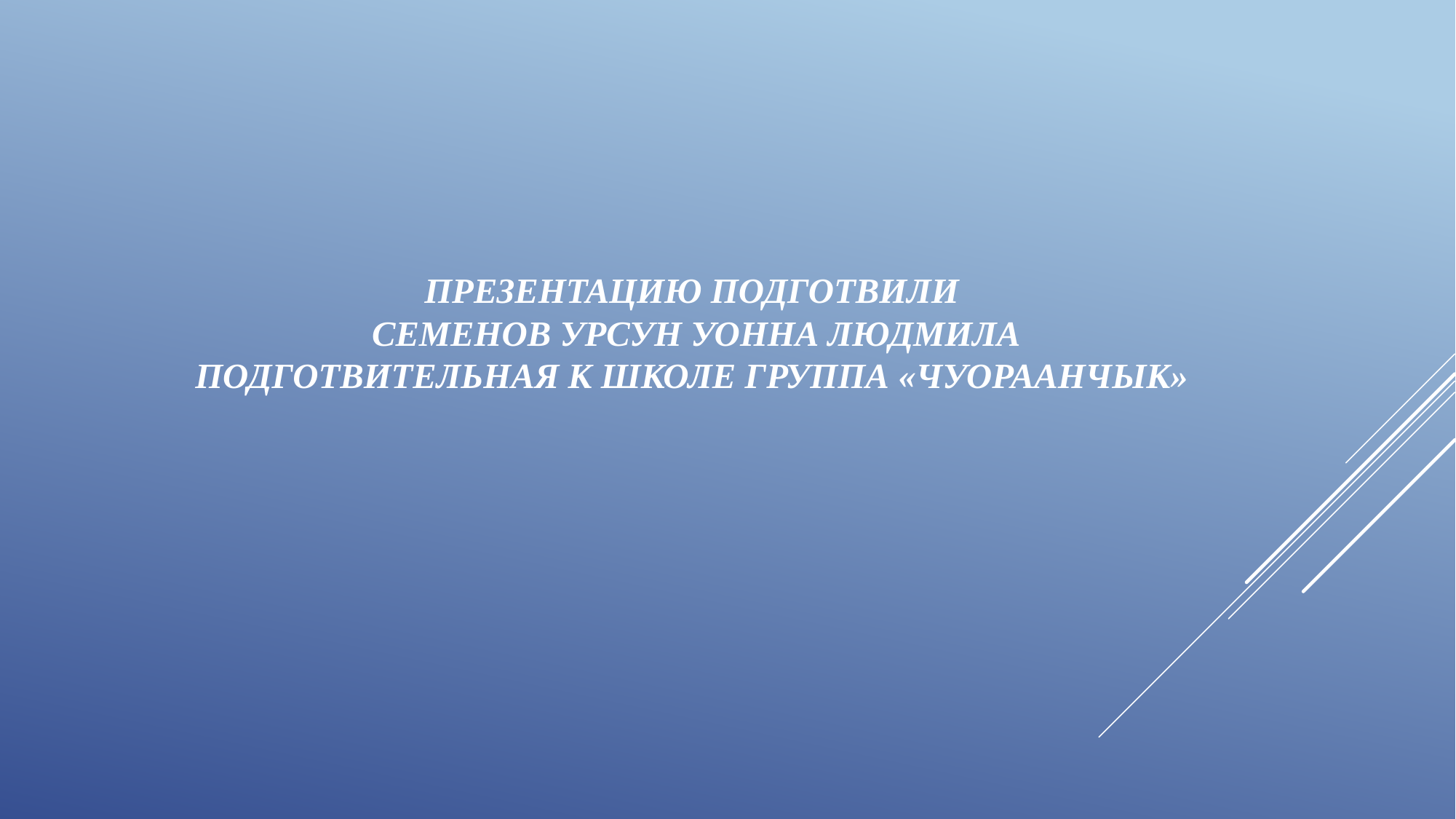

# Презентацию подготвили Семенов урсун уонна людмила подготвительная к школе группа «Чуораанчык»